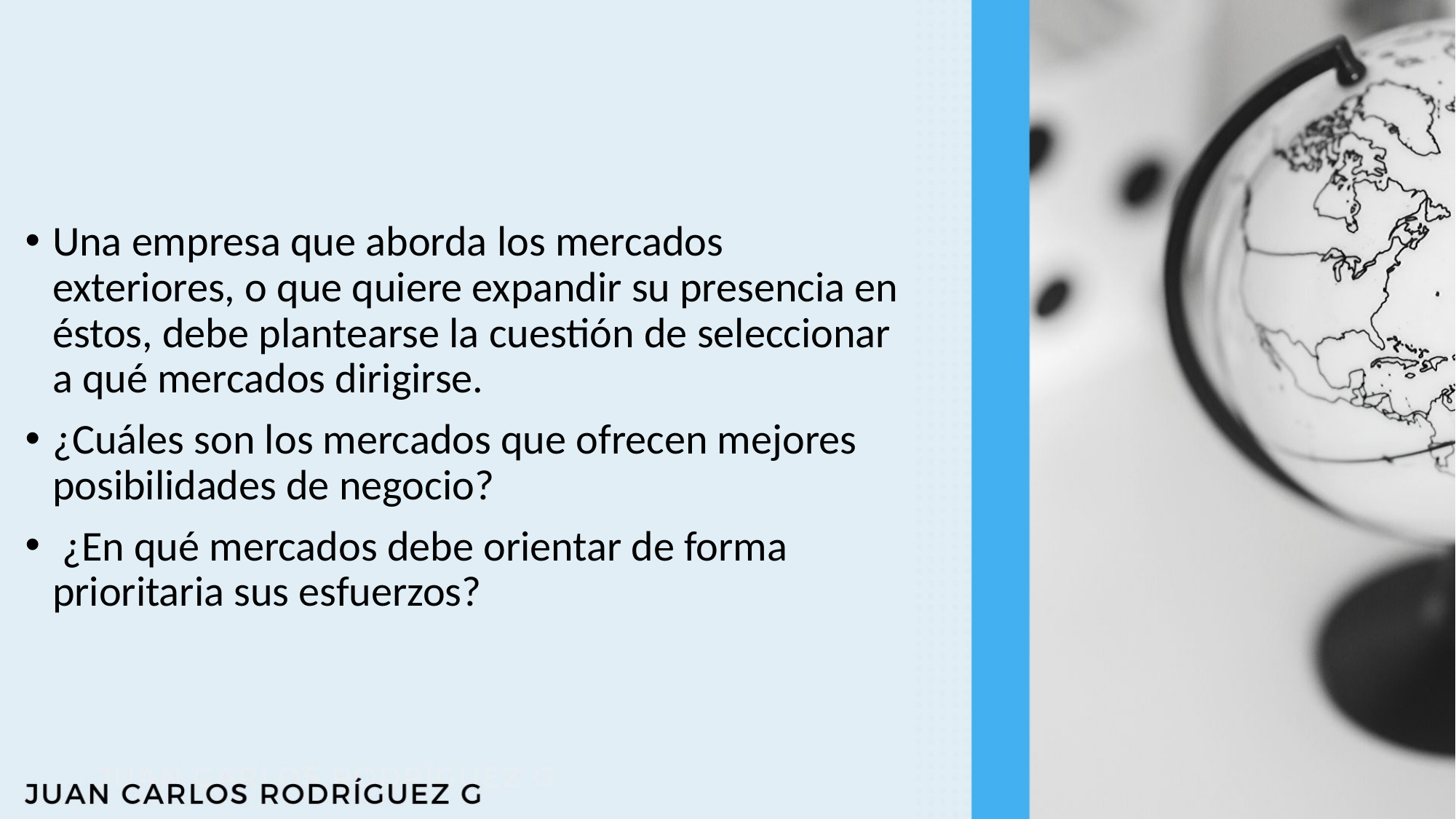

#
Una empresa que aborda los mercados exteriores, o que quiere expandir su presencia en éstos, debe plantearse la cuestión de seleccionar a qué mercados dirigirse.
¿Cuáles son los mercados que ofrecen mejores posibilidades de negocio?
 ¿En qué mercados debe orientar de forma prioritaria sus esfuerzos?